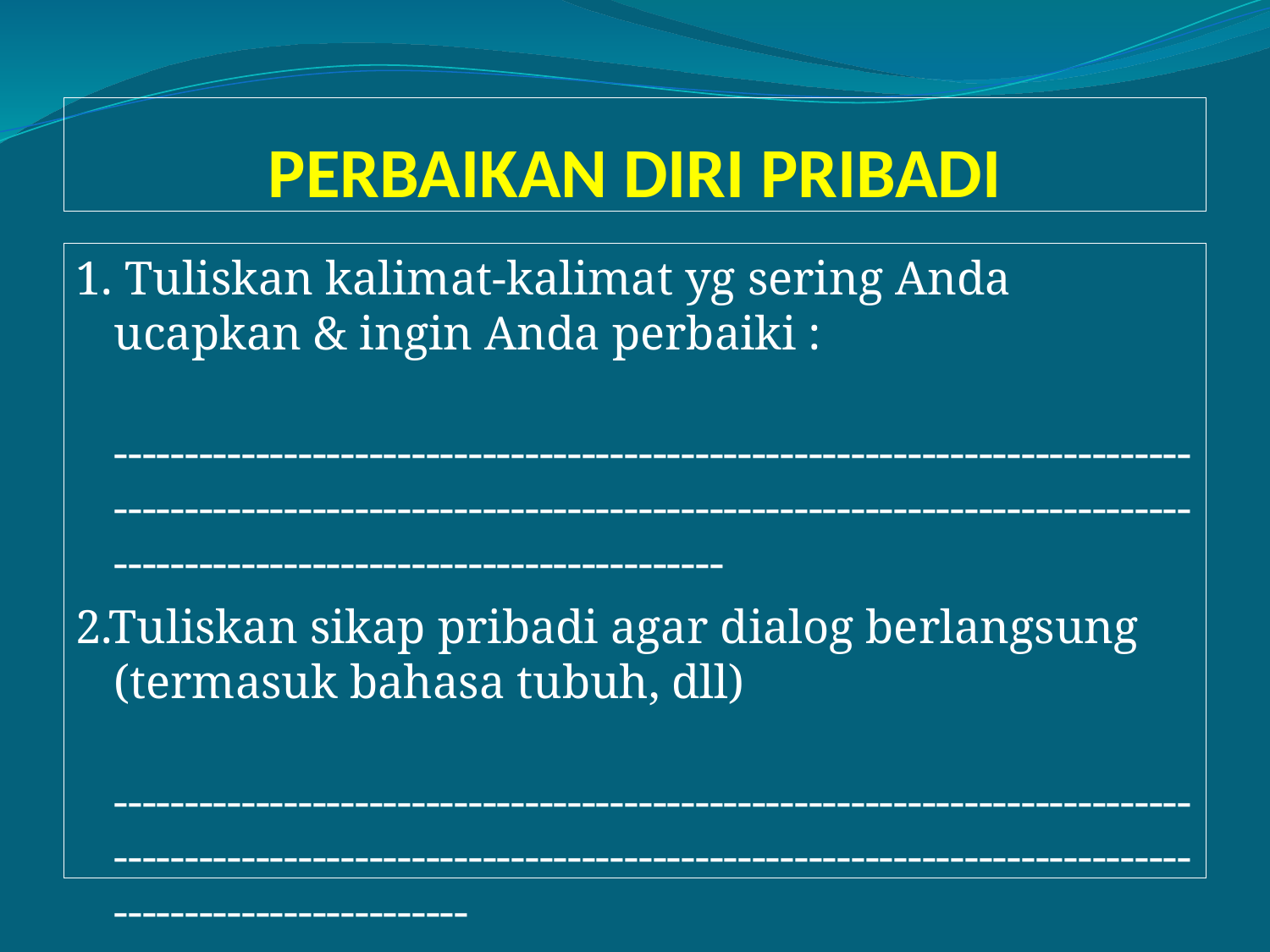

# PERBAIKAN DIRI PRIBADI
1. Tuliskan kalimat-kalimat yg sering Anda ucapkan & ingin Anda perbaiki :
	---------------------------------------------------------------------------------------------------------------------------------------------------------------------------------------------------
2.Tuliskan sikap pribadi agar dialog berlangsung (termasuk bahasa tubuh, dll)
	---------------------------------------------------------------------------------------------------------------------------------------------------------------------------------